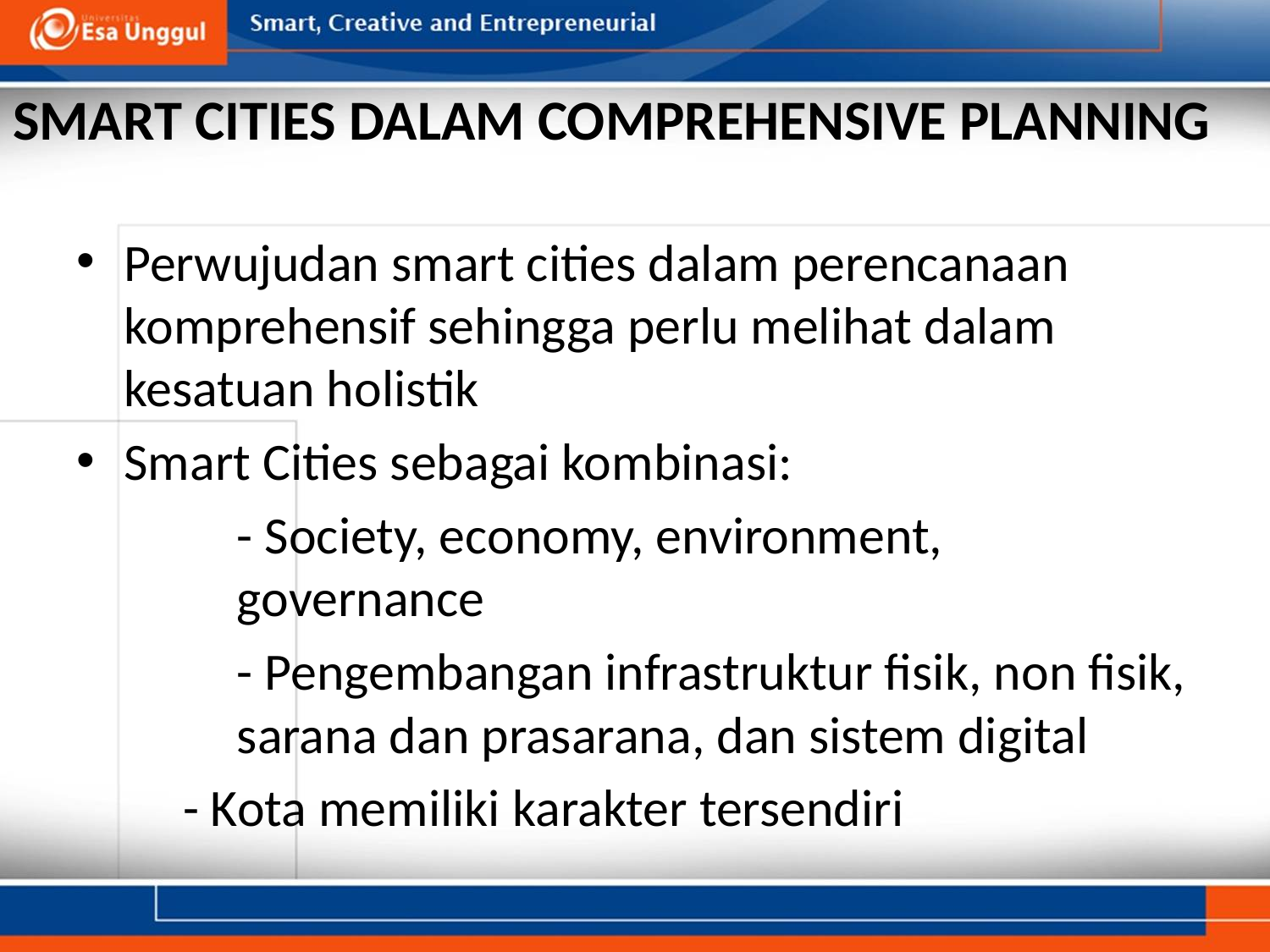

# SMART CITIES DALAM COMPREHENSIVE PLANNING
Perwujudan smart cities dalam perencanaan komprehensif sehingga perlu melihat dalam kesatuan holistik
Smart Cities sebagai kombinasi:
	- Society, economy, environment,   governance
	- Pengembangan infrastruktur fisik, non fisik, sarana dan prasarana, dan sistem digital
         - Kota memiliki karakter tersendiri